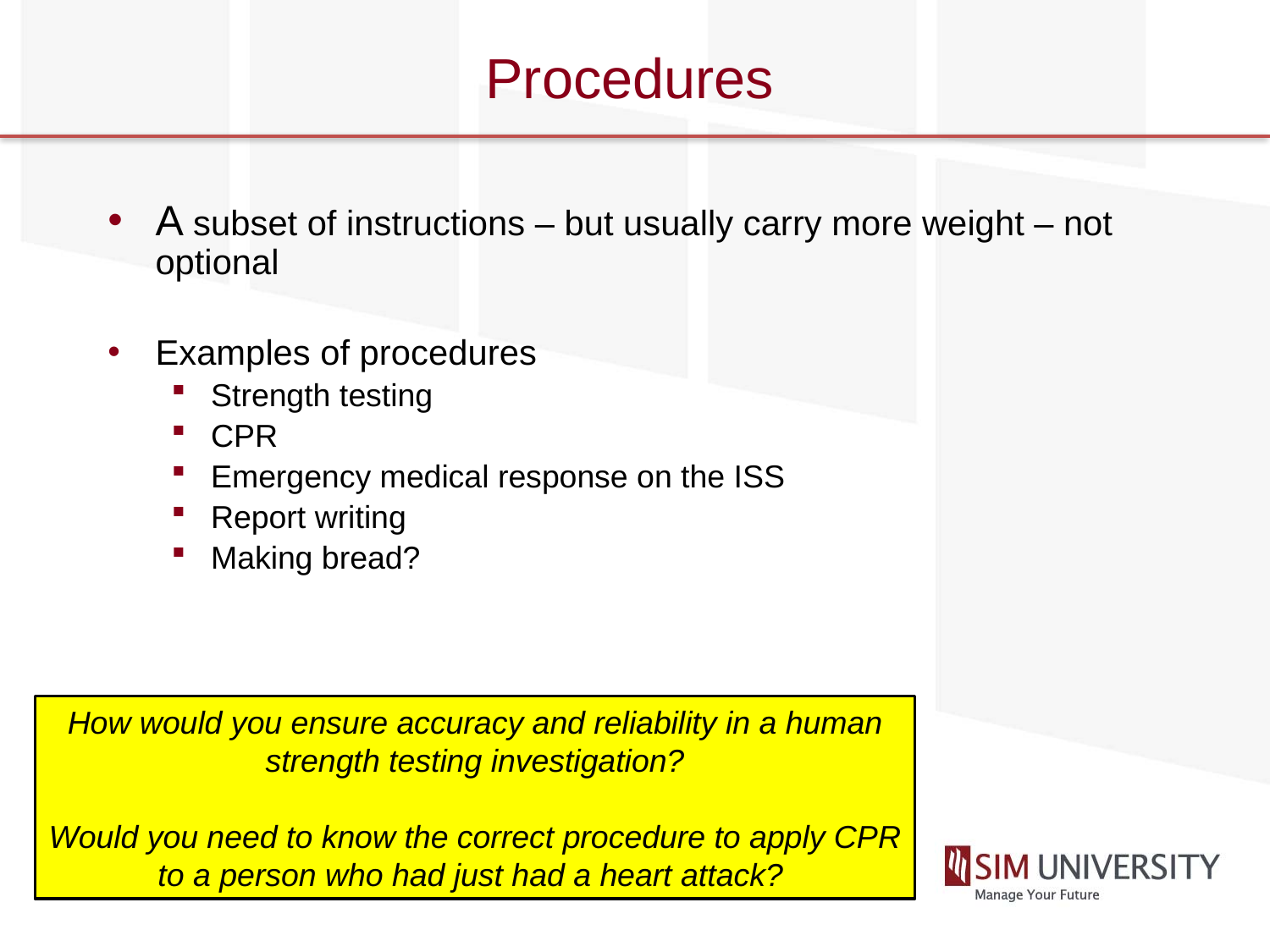

# Procedures
A subset of instructions – but usually carry more weight – not optional

Examples of procedures
Strength testing
CPR
Emergency medical response on the ISS
Report writing
Making bread?

How would you ensure accuracy and reliability in a human strength testing investigation?

Would you need to know the correct procedure to apply CPR to a person who had just had a heart attack?